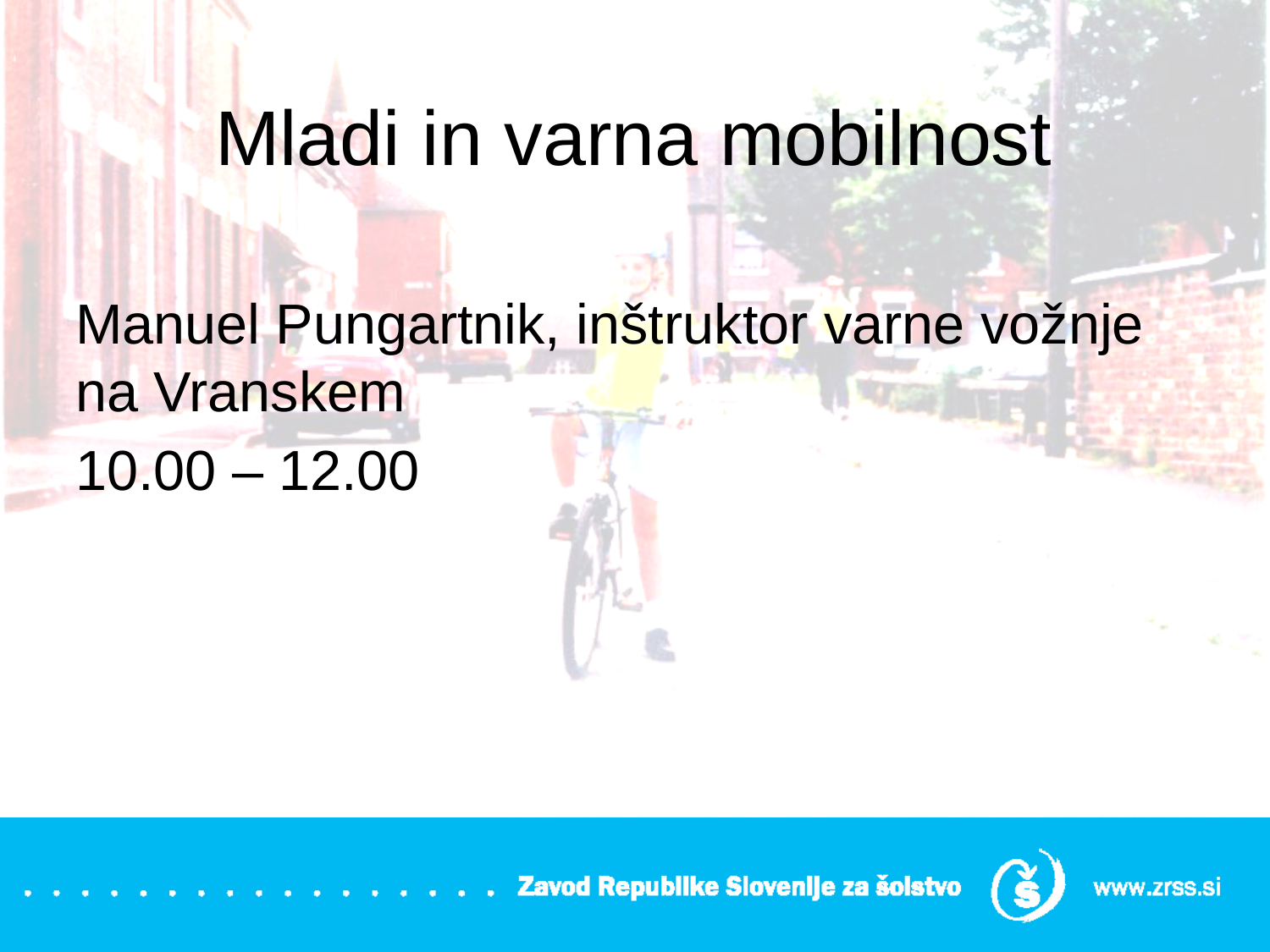

# Mladi in varna mobilnost
Manuel Pungartnik, inštruktor varne vožnje na Vranskem
10.00 – 12.00